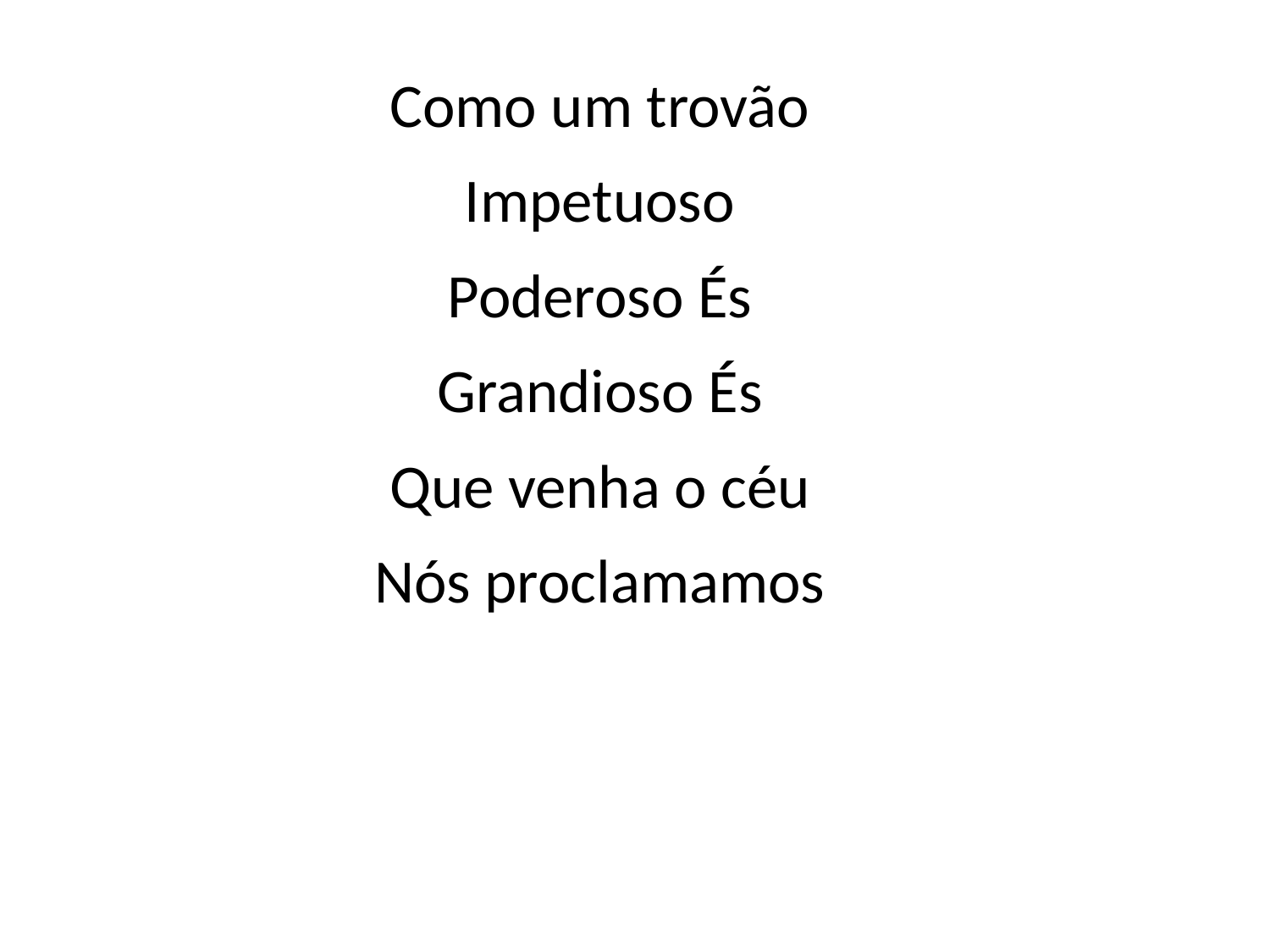

Como um trovão

Impetuoso

Poderoso És

Grandioso És

Que venha o céu

Nós proclamamos

#